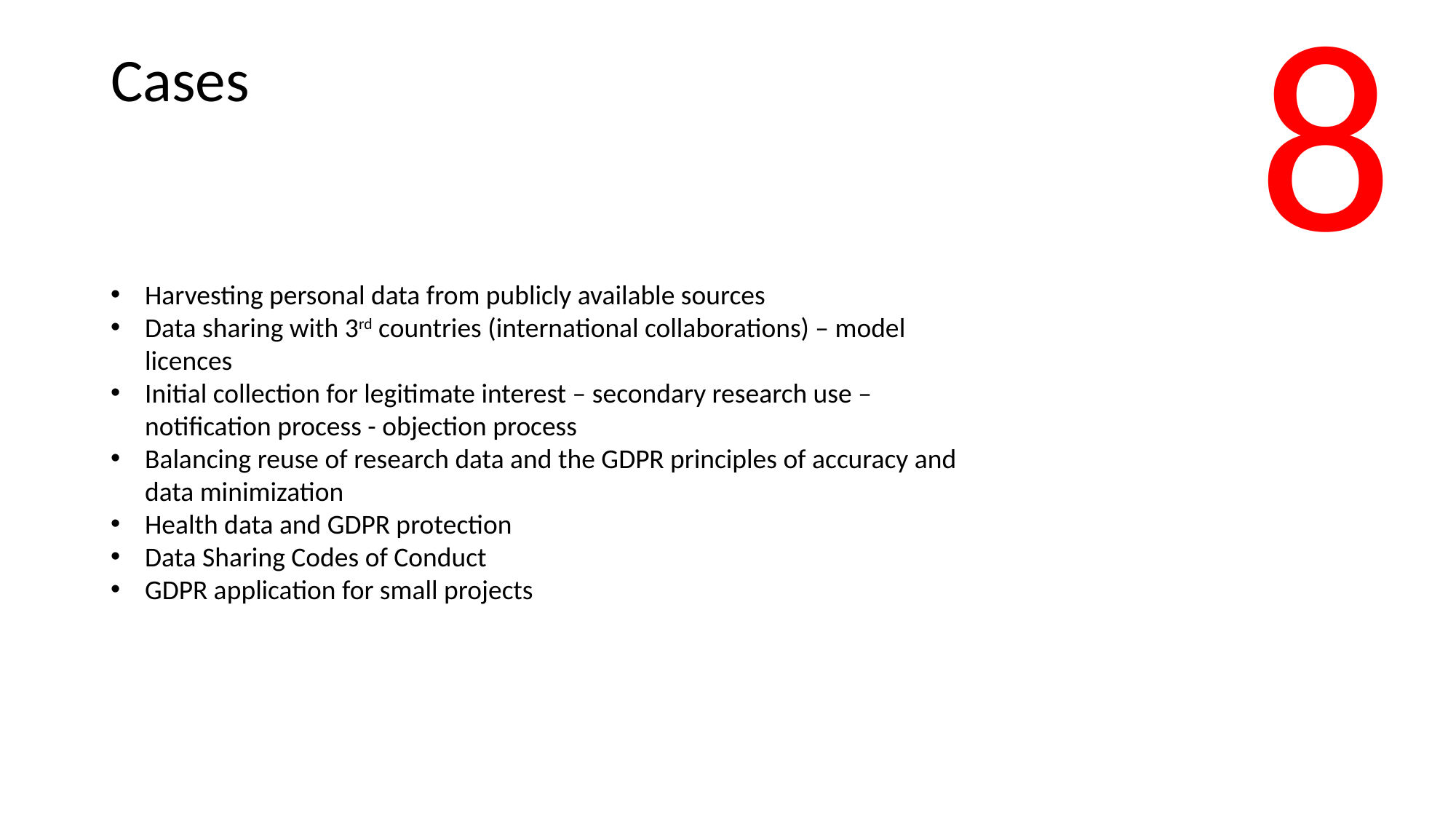

8
Cases
Harvesting personal data from publicly available sources
Data sharing with 3rd countries (international collaborations) – model licences
Initial collection for legitimate interest – secondary research use – notification process - objection process
Balancing reuse of research data and the GDPR principles of accuracy and data minimization
Health data and GDPR protection
Data Sharing Codes of Conduct
GDPR application for small projects